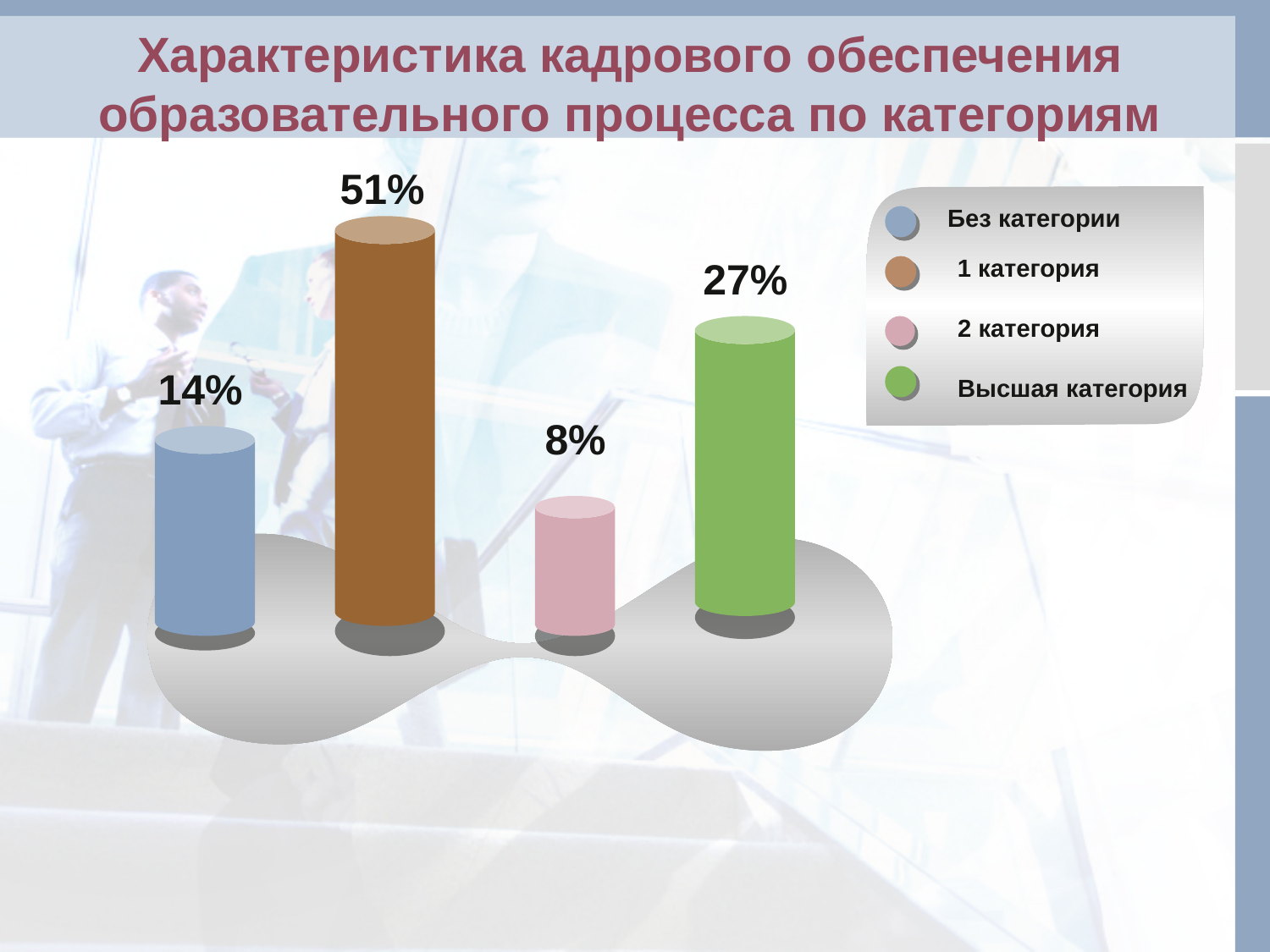

# Характеристика кадрового обеспечения образовательного процесса по категориям
51%

Без категории

27%
1 категория

2 категория

14%

Высшая категория
8%